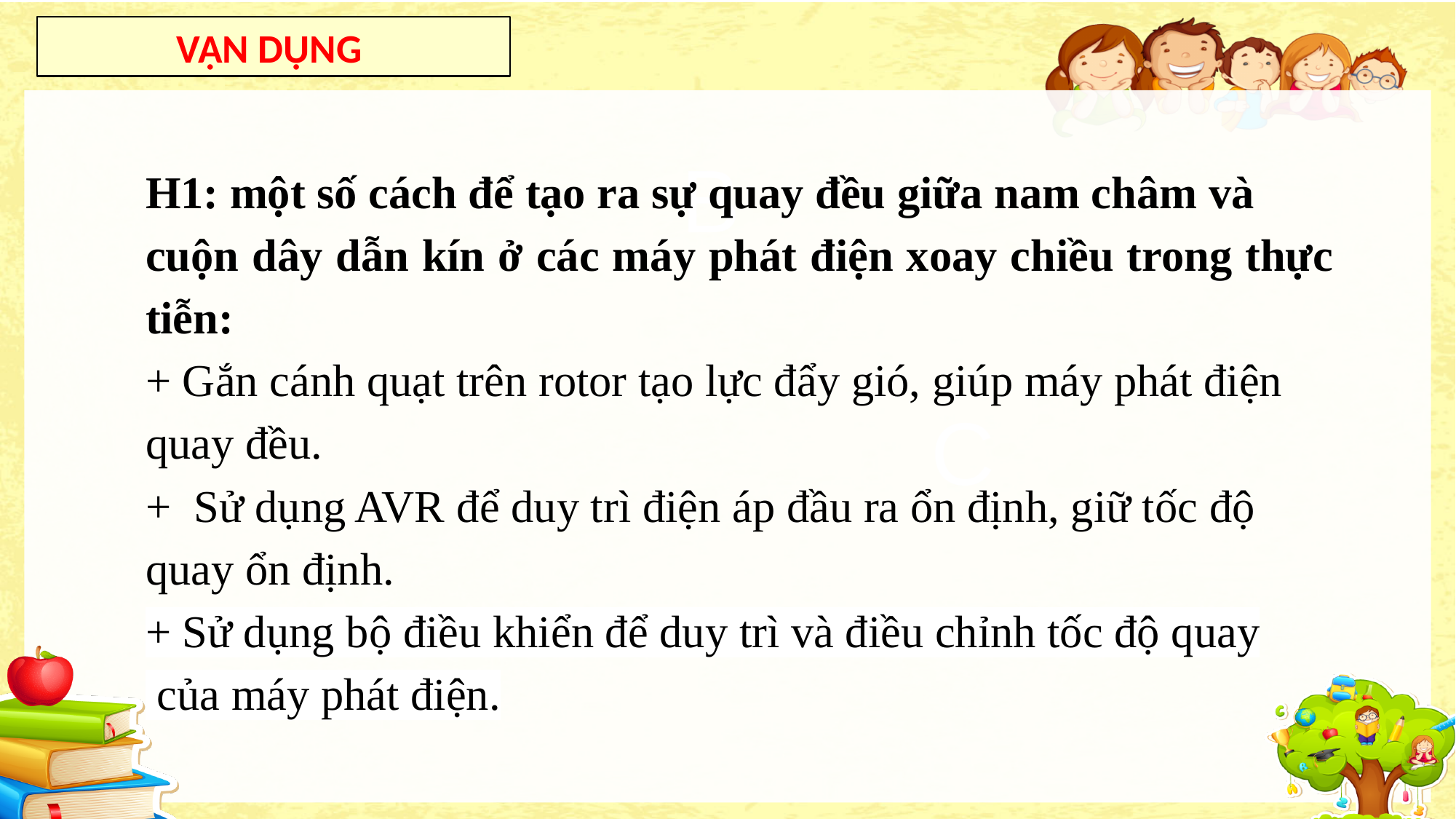

VẬN DỤNG
B
H1: một số cách để tạo ra sự quay đều giữa nam châm và
cuộn dây dẫn kín ở các máy phát điện xoay chiều trong thực tiễn:
+ Gắn cánh quạt trên rotor tạo lực đẩy gió, giúp máy phát điện
quay đều.
+  Sử dụng AVR để duy trì điện áp đầu ra ổn định, giữ tốc độ
quay ổn định.
+ Sử dụng bộ điều khiển để duy trì và điều chỉnh tốc độ quay
 của máy phát điện.
C